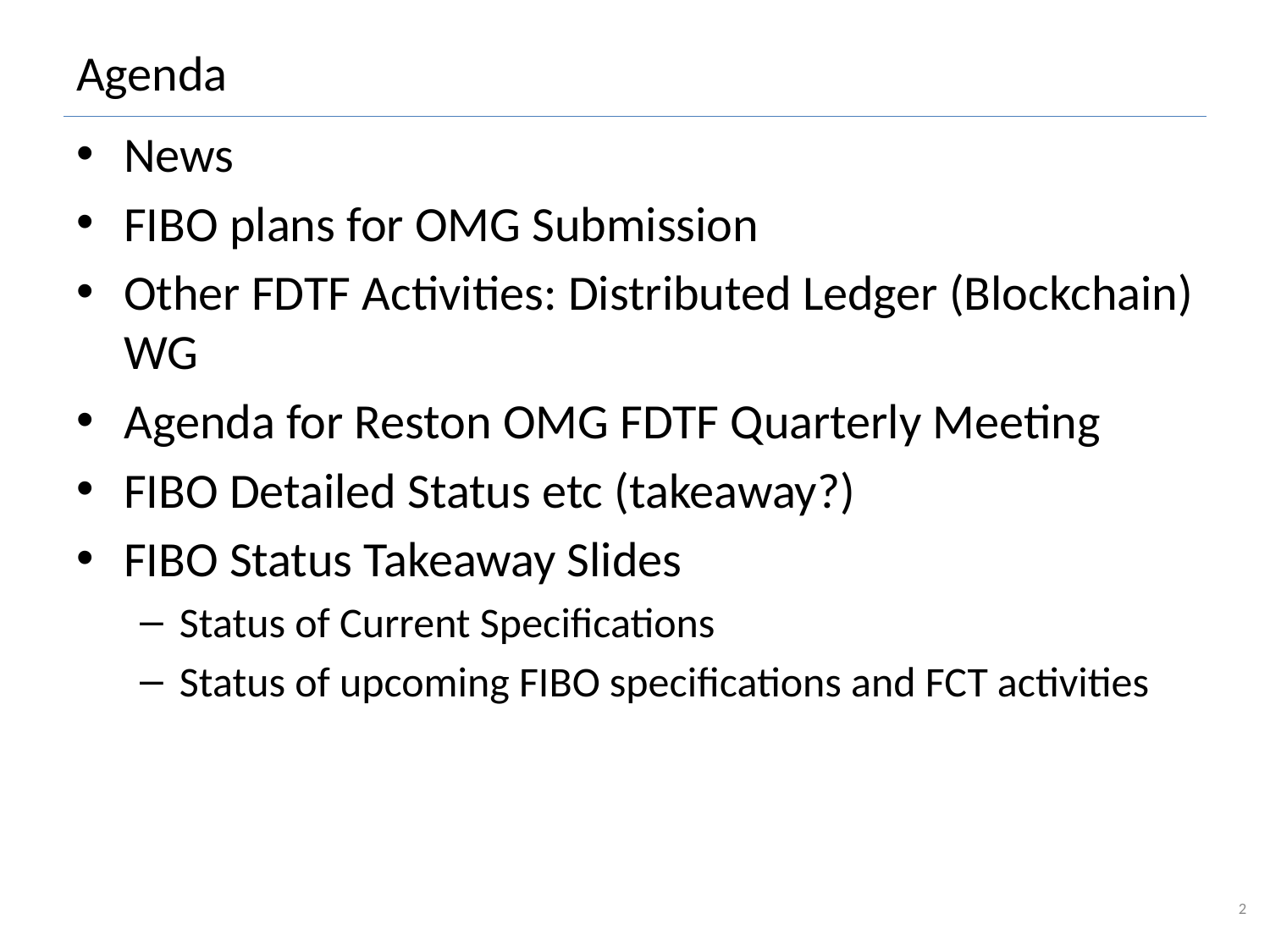

# Agenda
News
FIBO plans for OMG Submission
Other FDTF Activities: Distributed Ledger (Blockchain) WG
Agenda for Reston OMG FDTF Quarterly Meeting
FIBO Detailed Status etc (takeaway?)
FIBO Status Takeaway Slides
Status of Current Specifications
Status of upcoming FIBO specifications and FCT activities
2